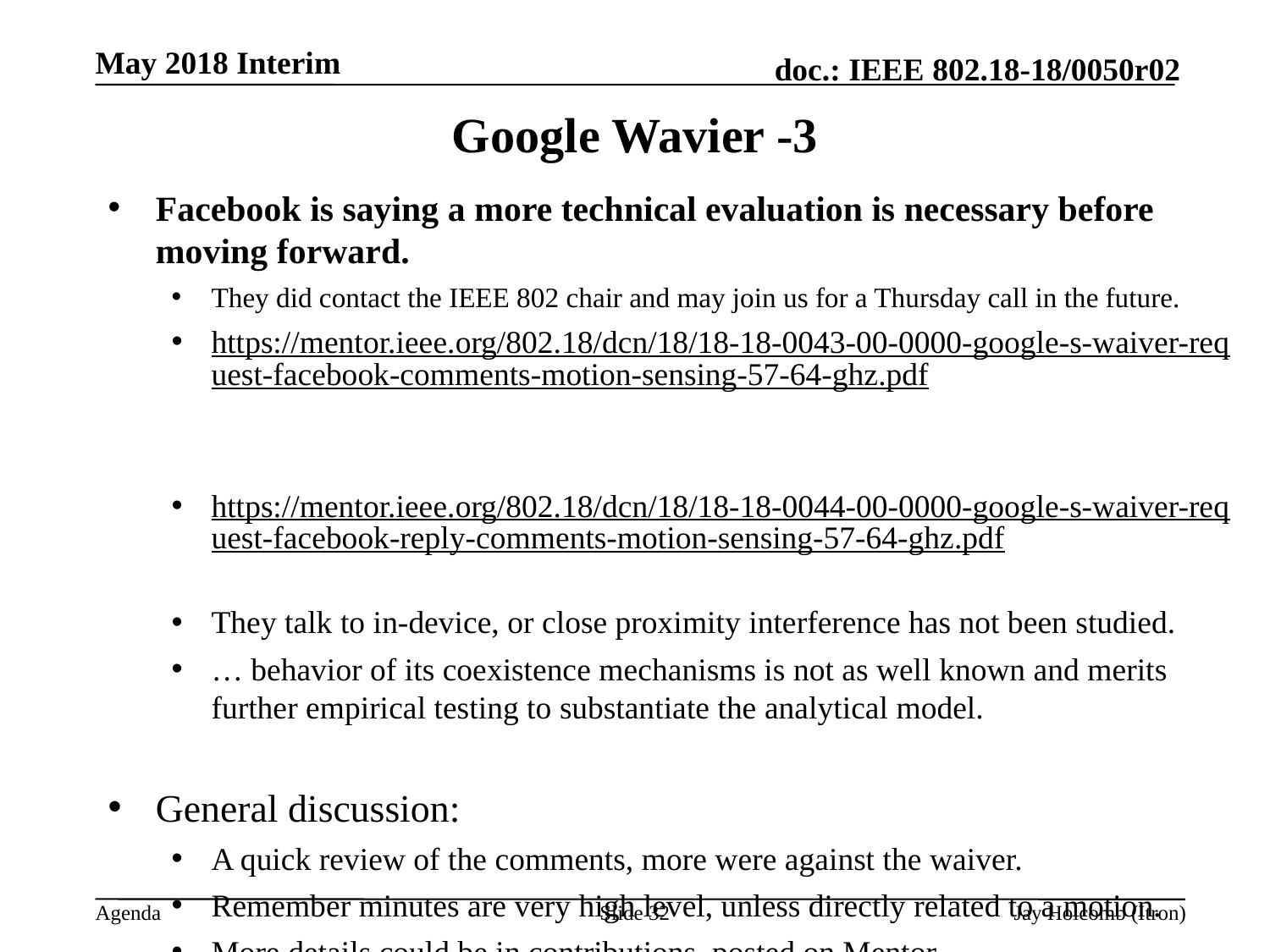

May 2018 Interim
# Google Wavier -3
Facebook is saying a more technical evaluation is necessary before moving forward.
They did contact the IEEE 802 chair and may join us for a Thursday call in the future.
https://mentor.ieee.org/802.18/dcn/18/18-18-0043-00-0000-google-s-waiver-request-facebook-comments-motion-sensing-57-64-ghz.pdf

https://mentor.ieee.org/802.18/dcn/18/18-18-0044-00-0000-google-s-waiver-request-facebook-reply-comments-motion-sensing-57-64-ghz.pdf
They talk to in-device, or close proximity interference has not been studied.
… behavior of its coexistence mechanisms is not as well known and merits further empirical testing to substantiate the analytical model.

General discussion:
A quick review of the comments, more were against the waiver.
Remember minutes are very high level, unless directly related to a motion.
More details could be in contributions, posted on Mentor.

Slide 32
Jay Holcomb (Itron)